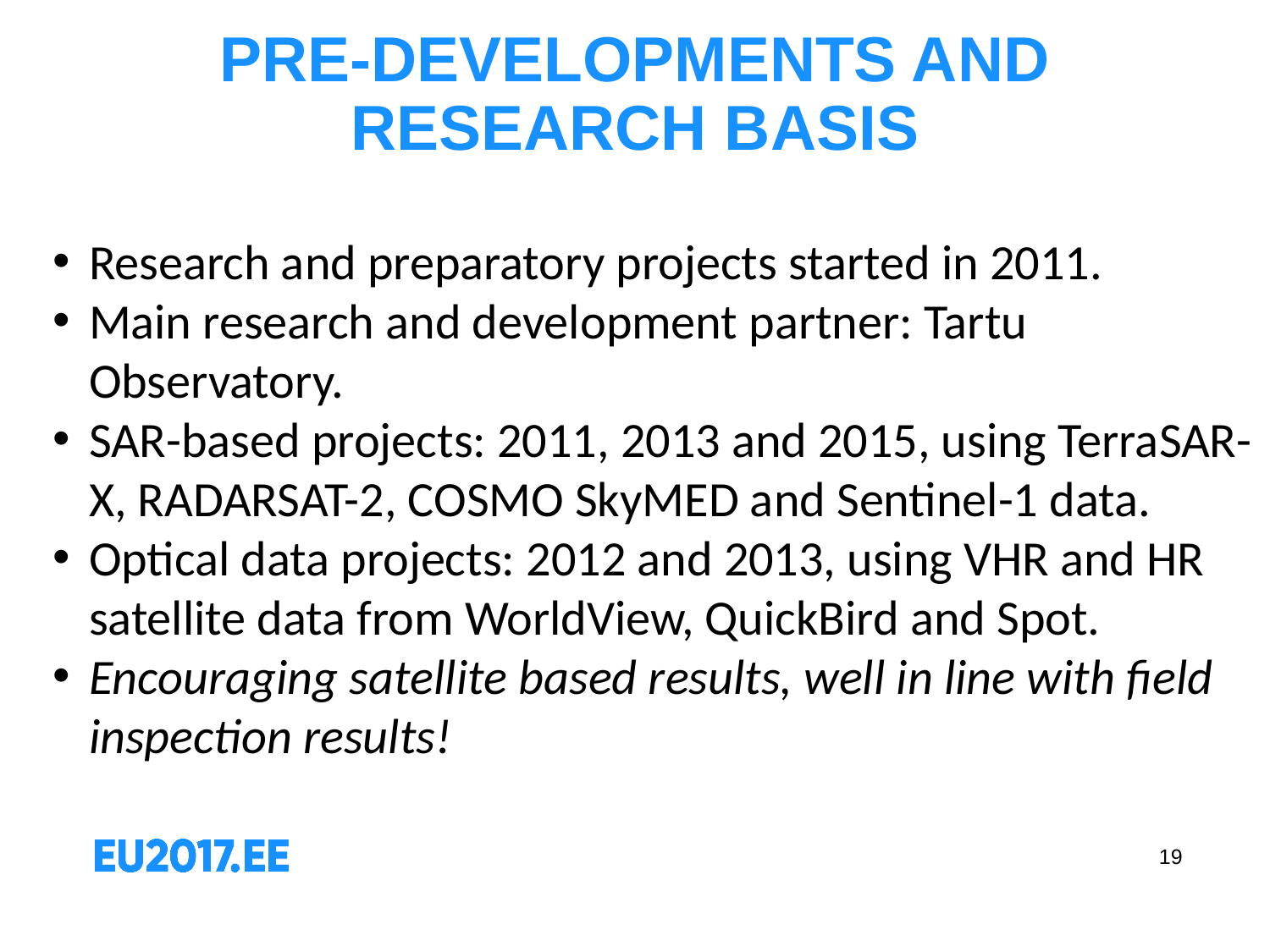

# PRE-DEVELOPMENTS AND RESEARCH BASIS
Research and preparatory projects started in 2011.
Main research and development partner: Tartu Observatory.
SAR-based projects: 2011, 2013 and 2015, using TerraSAR-X, RADARSAT-2, COSMO SkyMED and Sentinel-1 data.
Optical data projects: 2012 and 2013, using VHR and HR satellite data from WorldView, QuickBird and Spot.
Encouraging satellite based results, well in line with field inspection results!